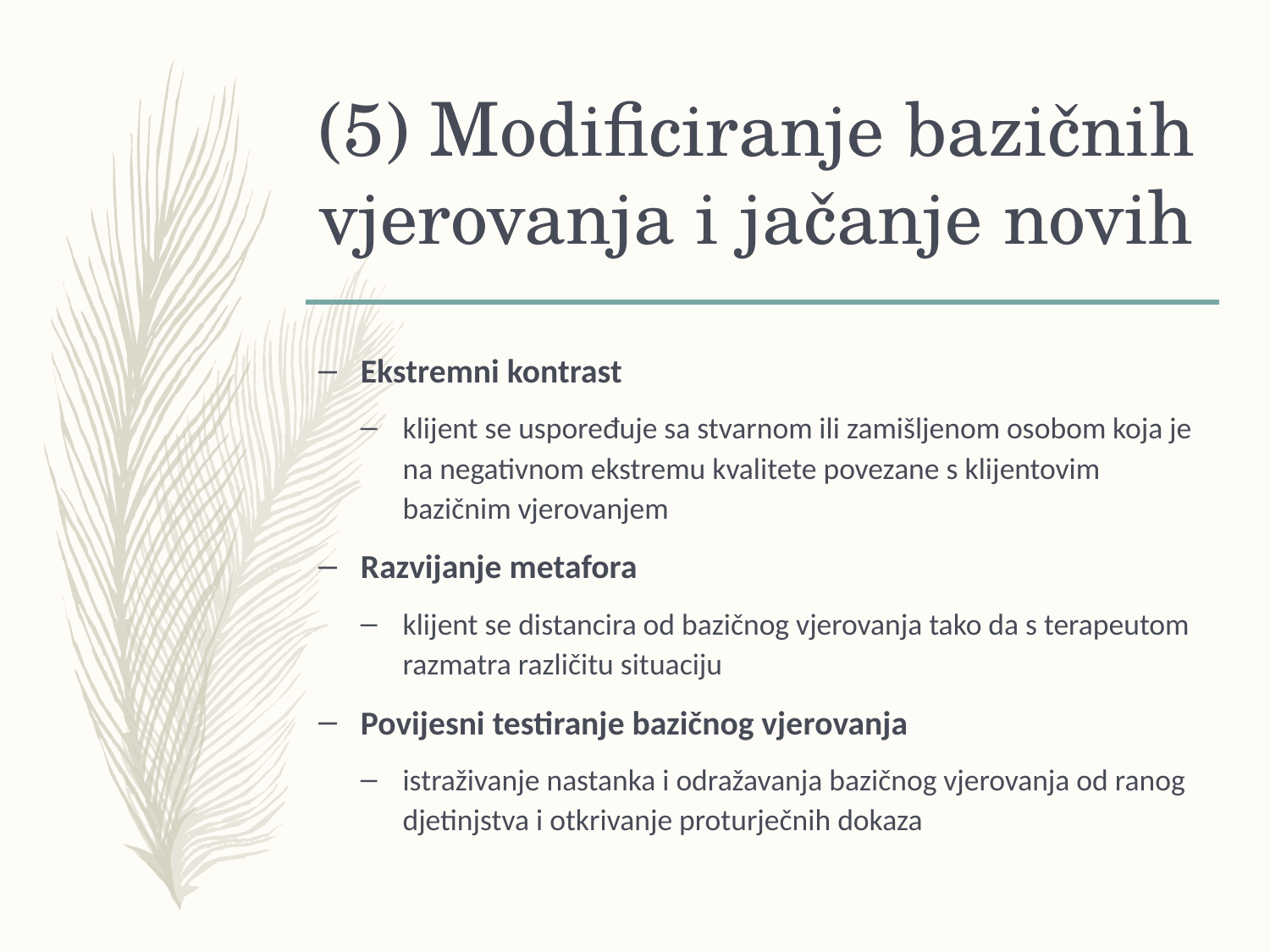

# (5) Modificiranje bazičnih vjerovanja i jačanje novih
Ekstremni kontrast
klijent se uspoređuje sa stvarnom ili zamišljenom osobom koja je na negativnom ekstremu kvalitete povezane s klijentovim bazičnim vjerovanjem
Razvijanje metafora
klijent se distancira od bazičnog vjerovanja tako da s terapeutom razmatra različitu situaciju
Povijesni testiranje bazičnog vjerovanja
istraživanje nastanka i odražavanja bazičnog vjerovanja od ranog djetinjstva i otkrivanje proturječnih dokaza